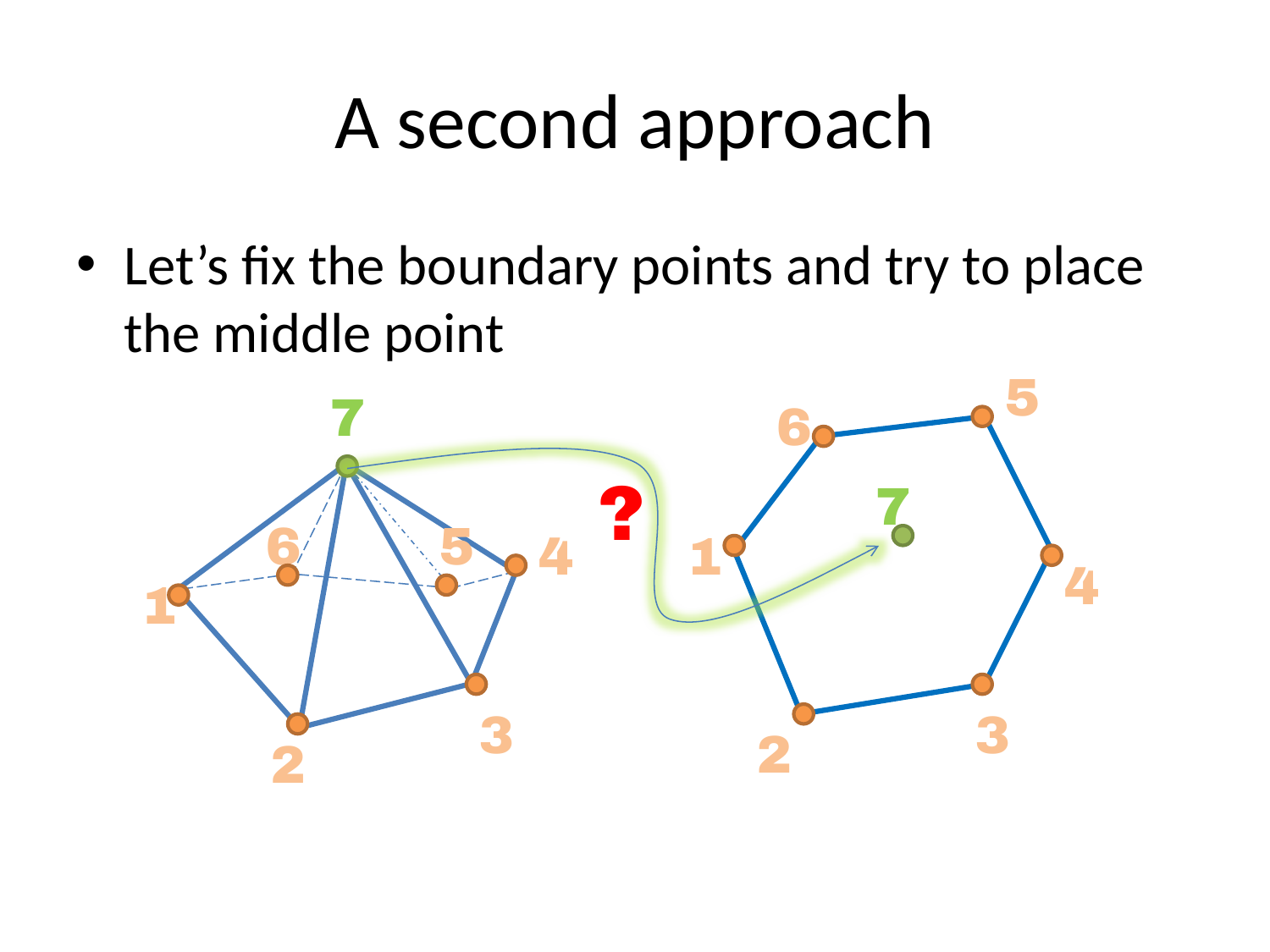

# A second approach
Let’s fix the boundary points and try to place the middle point
5
7
6

?
6
5
4
1
3
2
7
1

4

3

2